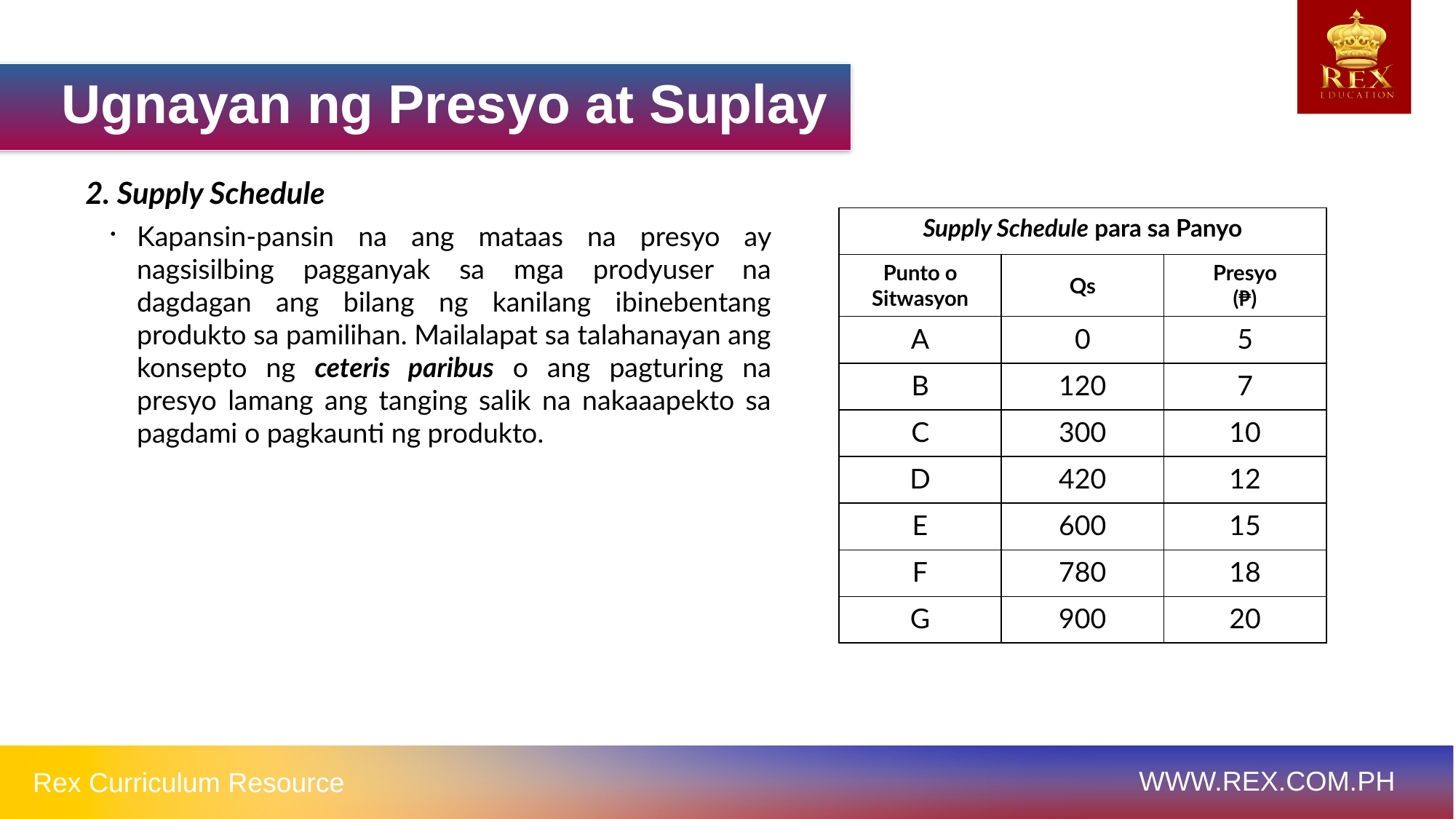

Ugnayan ng Presyo at Suplay

2. Supply Schedule
Kapansin-pansin na ang mataas na presyo ay nagsisilbing pagganyak sa mga prodyuser na dagdagan ang bilang ng kanilang ibinebentang produkto sa pamilihan. Mailalapat sa talahanayan ang konsepto ng ceteris paribus o ang pagturing na presyo lamang ang tanging salik na nakaaapekto sa pagdami o pagkaunti ng produkto.
| Supply Schedule para sa Panyo |  |  |
| --- | --- | --- |
| Punto o Sitwasyon | Qs | Presyo (₱) |
| A | 0 | 5 |
| B | 120 | 7 |
| C | 300 | 10 |
| D | 420 | 12 |
| E | 600 | 15 |
| F | 780 | 18 |
| G | 900 | 20 |